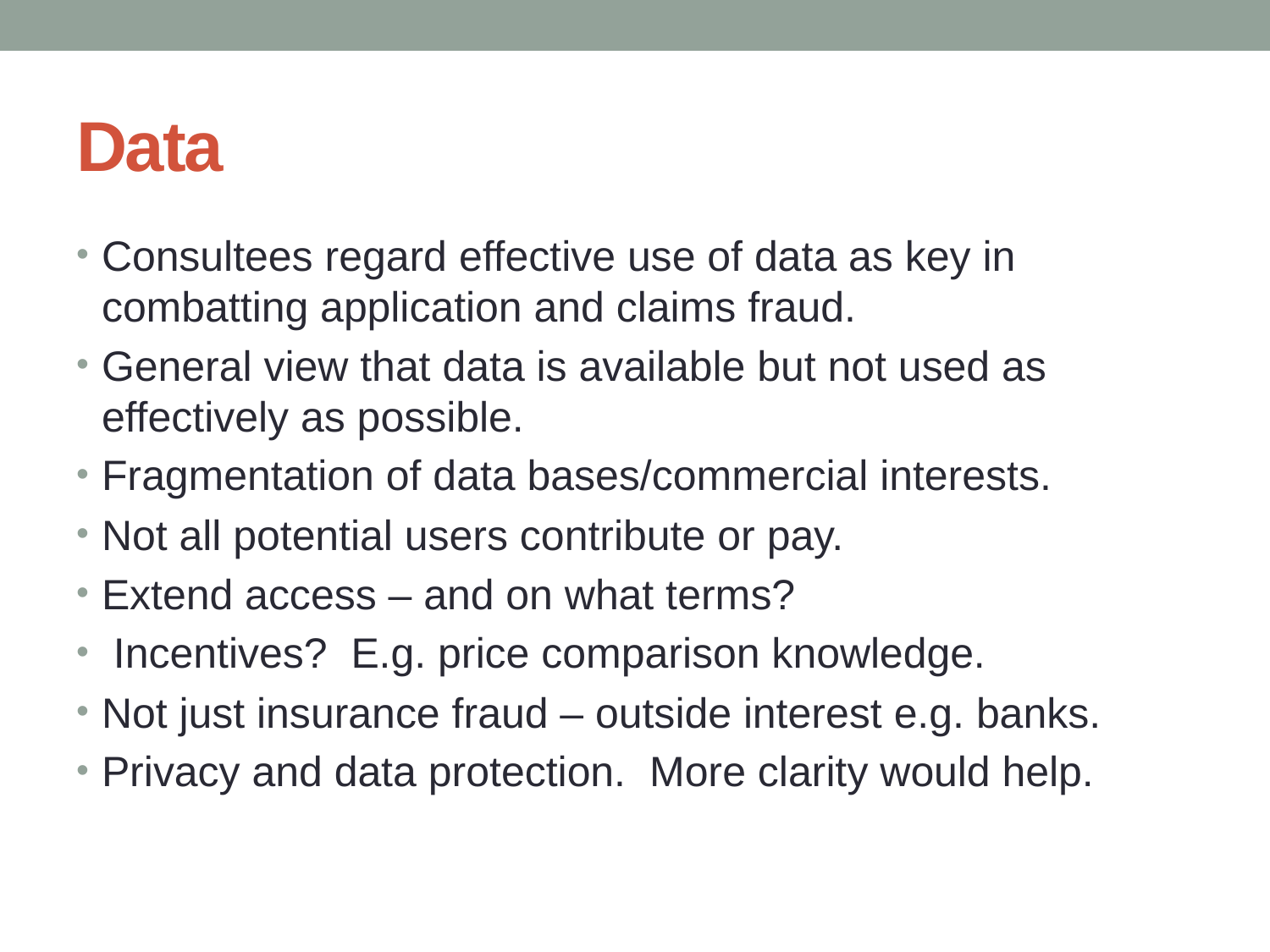

# Data
Consultees regard effective use of data as key in combatting application and claims fraud.
General view that data is available but not used as effectively as possible.
Fragmentation of data bases/commercial interests.
Not all potential users contribute or pay.
Extend access – and on what terms?
 Incentives?  E.g. price comparison knowledge.
Not just insurance fraud – outside interest e.g. banks.
Privacy and data protection.  More clarity would help.